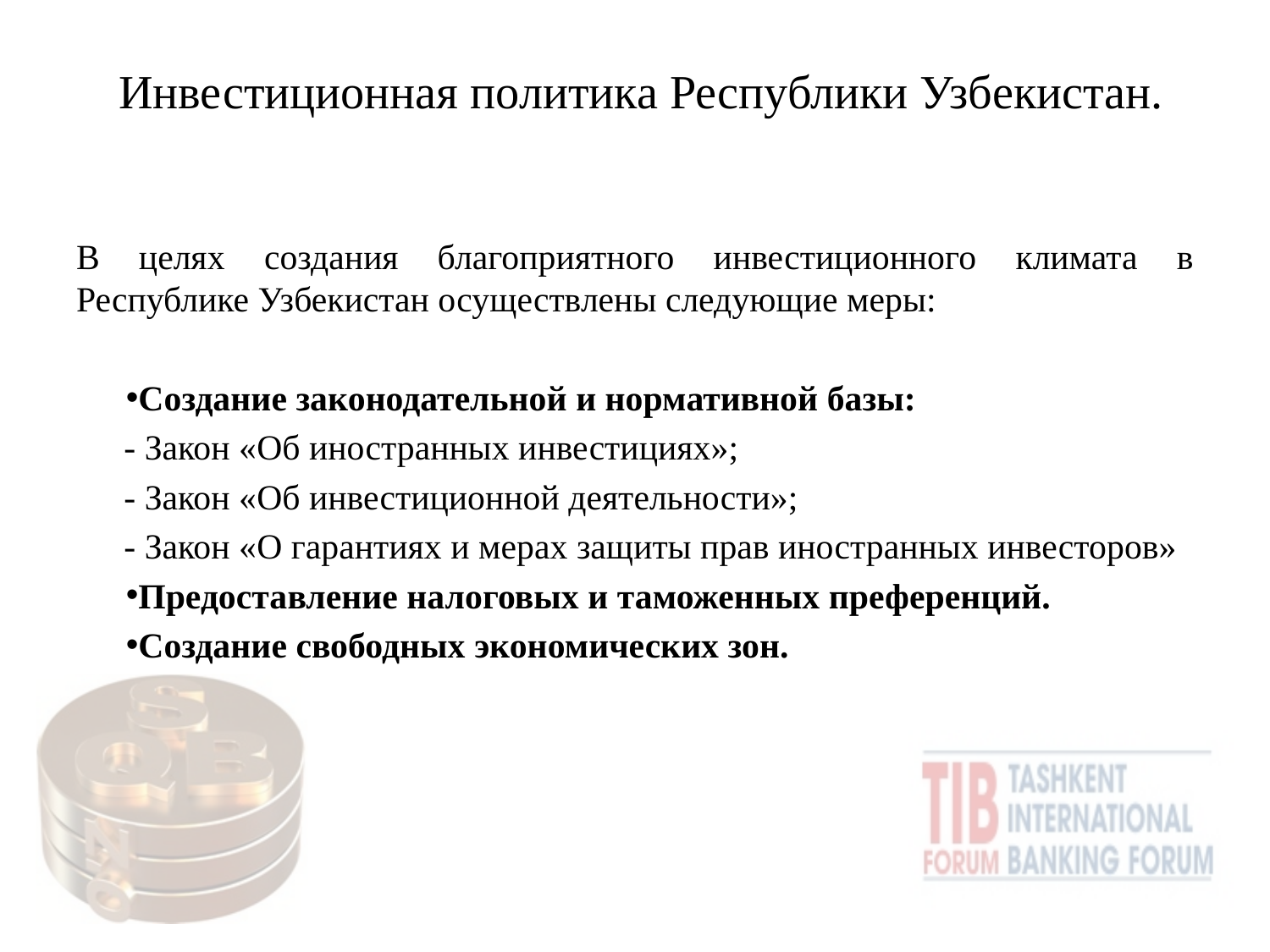

# Инвестиционная политика Республики Узбекистан.

В целях создания благоприятного инвестиционного климата в Республике Узбекистан осуществлены следующие меры:

Создание законодательной и нормативной базы:
	- Закон «Об иностранных инвестициях»;
	- Закон «Об инвестиционной деятельности»;
	- Закон «О гарантиях и мерах защиты прав иностранных инвесторов»
Предоставление налоговых и таможенных преференций.
Создание свободных экономических зон.